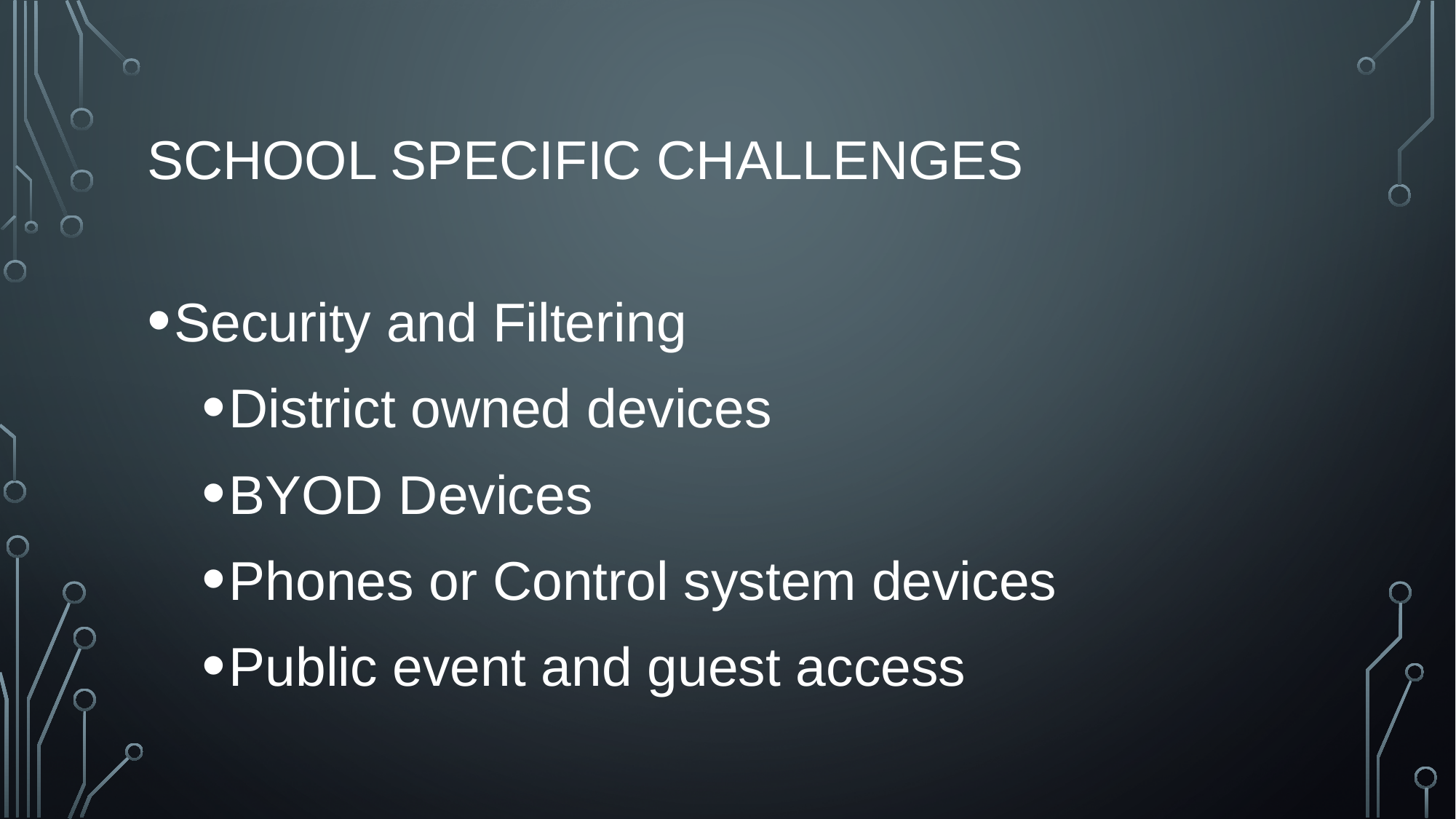

# School Specific Challenges
Security and Filtering
District owned devices
BYOD Devices
Phones or Control system devices
Public event and guest access